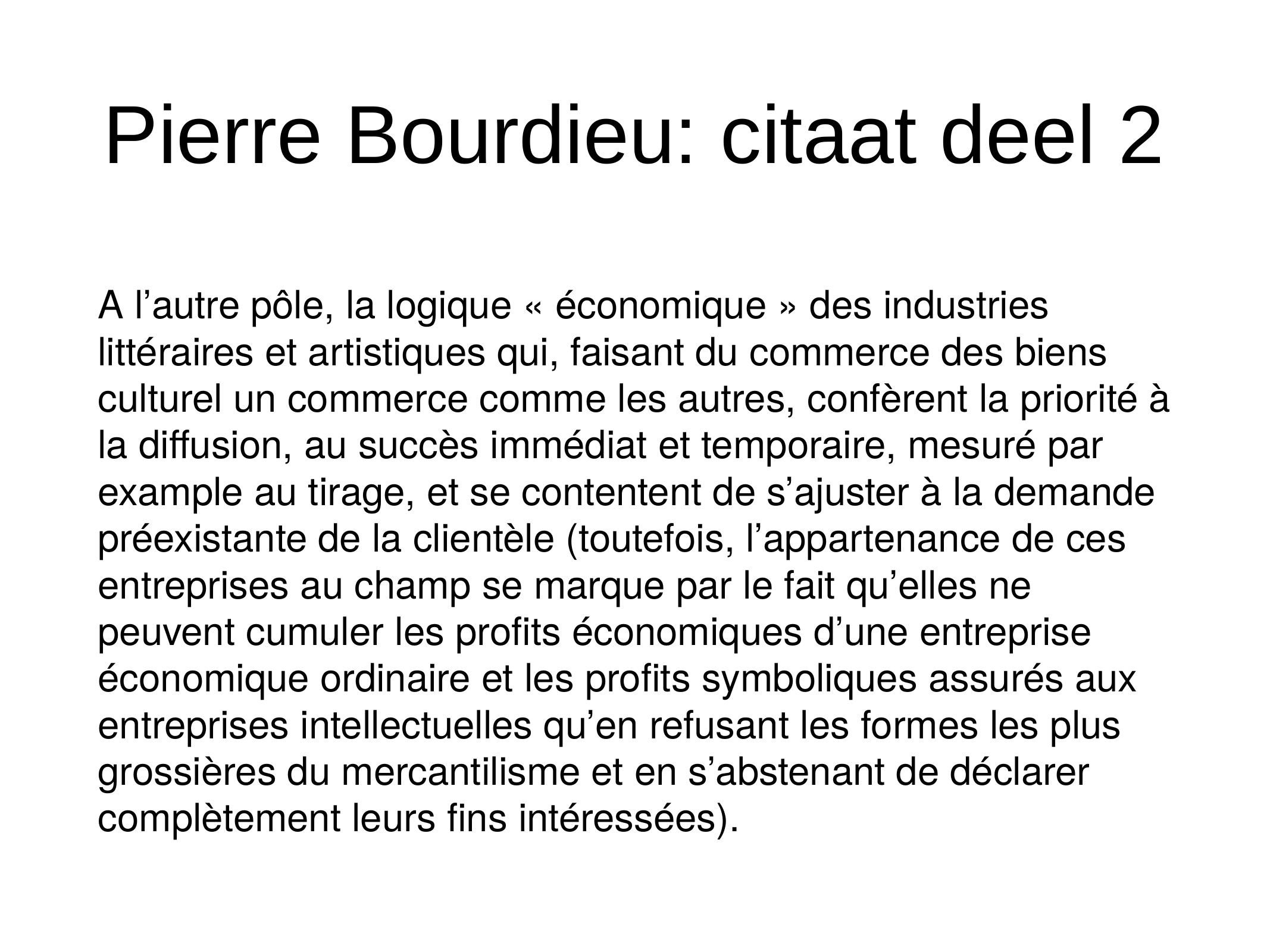

# Pierre Bourdieu: citaat deel 2
A l’autre pôle, la logique « économique » des industries littéraires et artistiques qui, faisant du commerce des biens culturel un commerce comme les autres, confèrent la priorité à la diffusion, au succès immédiat et temporaire, mesuré par example au tirage, et se contentent de s’ajuster à la demande préexistante de la clientèle (toutefois, l’appartenance de ces entreprises au champ se marque par le fait qu’elles ne peuvent cumuler les profits économiques d’une entreprise économique ordinaire et les profits symboliques assurés aux entreprises intellectuelles qu’en refusant les formes les plus grossières du mercantilisme et en s’abstenant de déclarer complètement leurs fins intéressées).